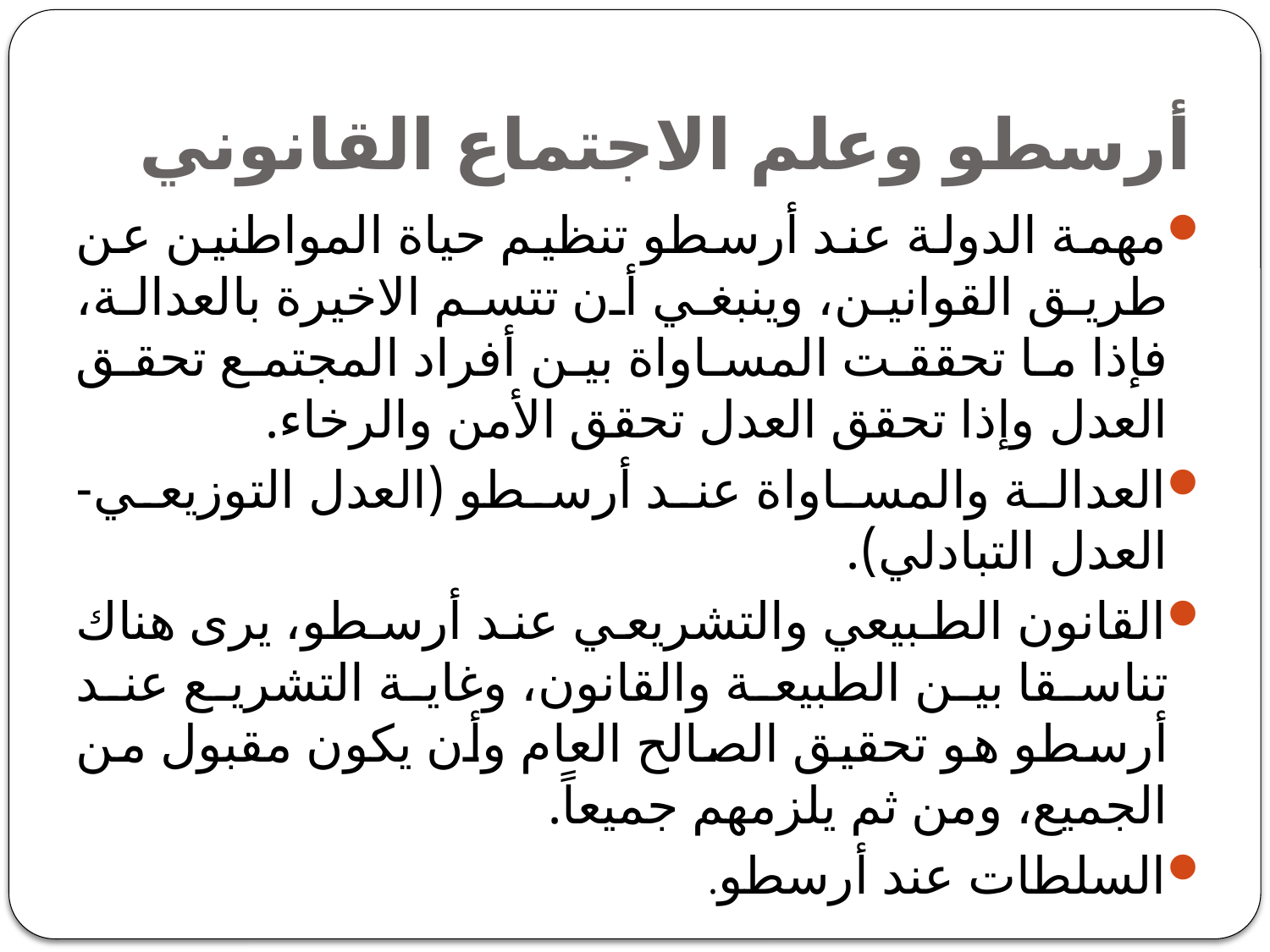

# أرسطو وعلم الاجتماع القانوني
مهمة الدولة عند أرسطو تنظيم حياة المواطنين عن طريق القوانين، وينبغي أن تتسم الاخيرة بالعدالة، فإذا ما تحققت المساواة بين أفراد المجتمع تحقق العدل وإذا تحقق العدل تحقق الأمن والرخاء.
العدالة والمساواة عند أرسطو (العدل التوزيعي- العدل التبادلي).
القانون الطبيعي والتشريعي عند أرسطو، يرى هناك تناسقا بين الطبيعة والقانون، وغاية التشريع عند أرسطو هو تحقيق الصالح العام وأن يكون مقبول من الجميع، ومن ثم يلزمهم جميعاً.
السلطات عند أرسطو.